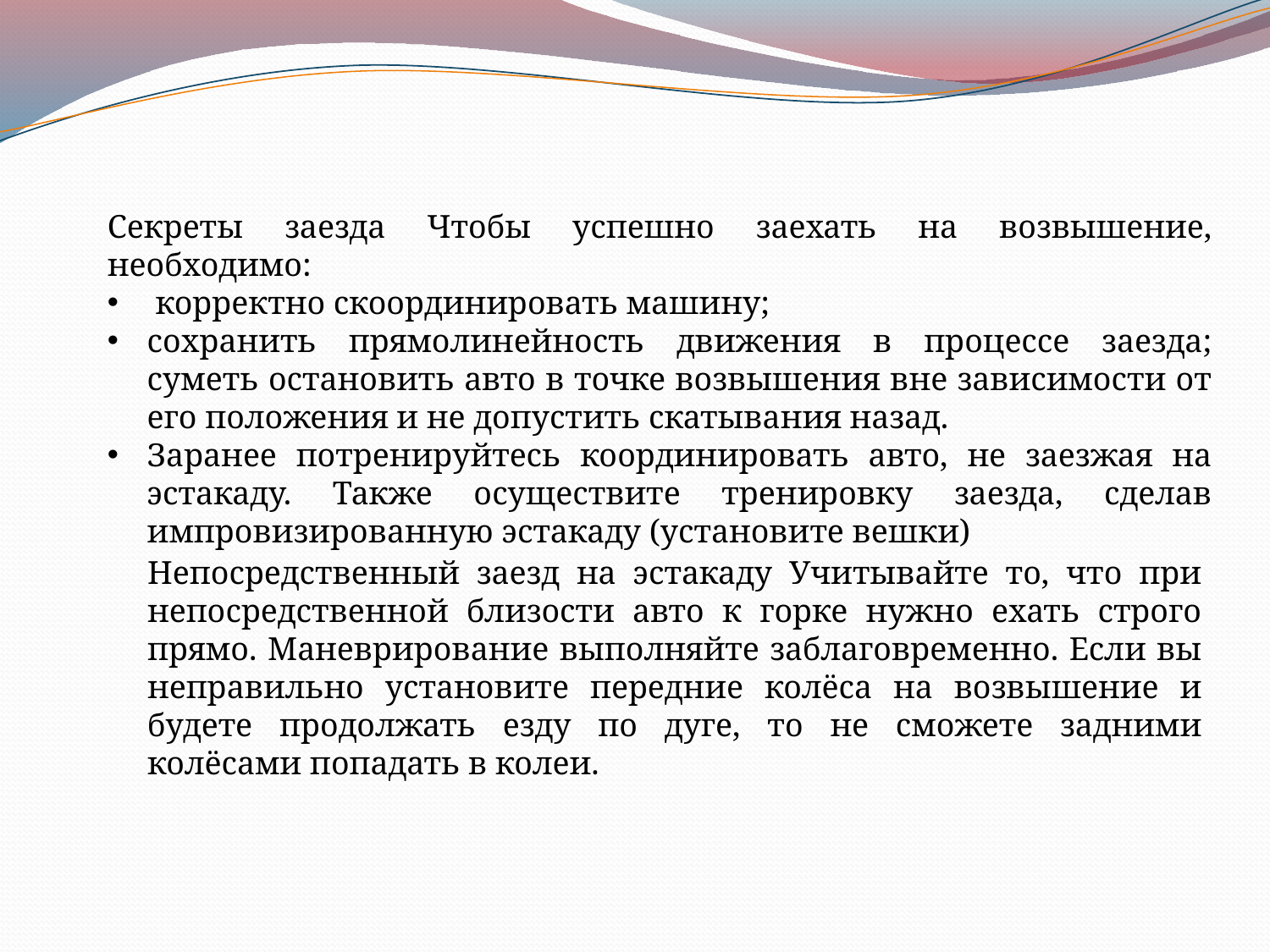

Секреты заезда Чтобы успешно заехать на возвышение, необходимо:
 корректно скоординировать машину;
сохранить прямолинейность движения в процессе заезда; суметь остановить авто в точке возвышения вне зависимости от его положения и не допустить скатывания назад.
Заранее потренируйтесь координировать авто, не заезжая на эстакаду. Также осуществите тренировку заезда, сделав импровизированную эстакаду (установите вешки)
Непосредственный заезд на эстакаду Учитывайте то, что при непосредственной близости авто к горке нужно ехать строго прямо. Маневрирование выполняйте заблаговременно. Если вы неправильно установите передние колёса на возвышение и будете продолжать езду по дуге, то не сможете задними колёсами попадать в колеи.